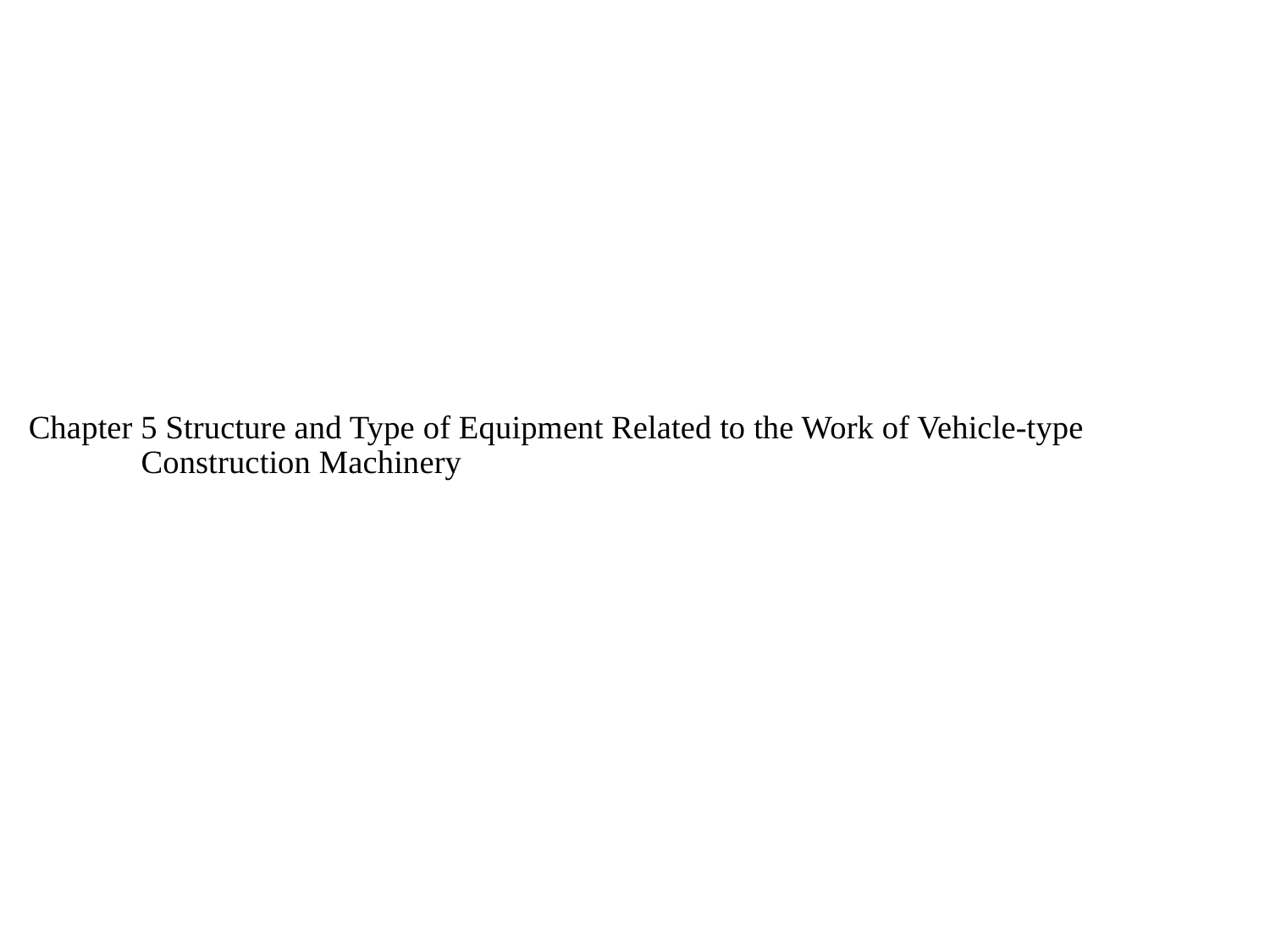

# Chapter 5 Structure and Type of Equipment Related to the Work of Vehicle-type Construction Machinery